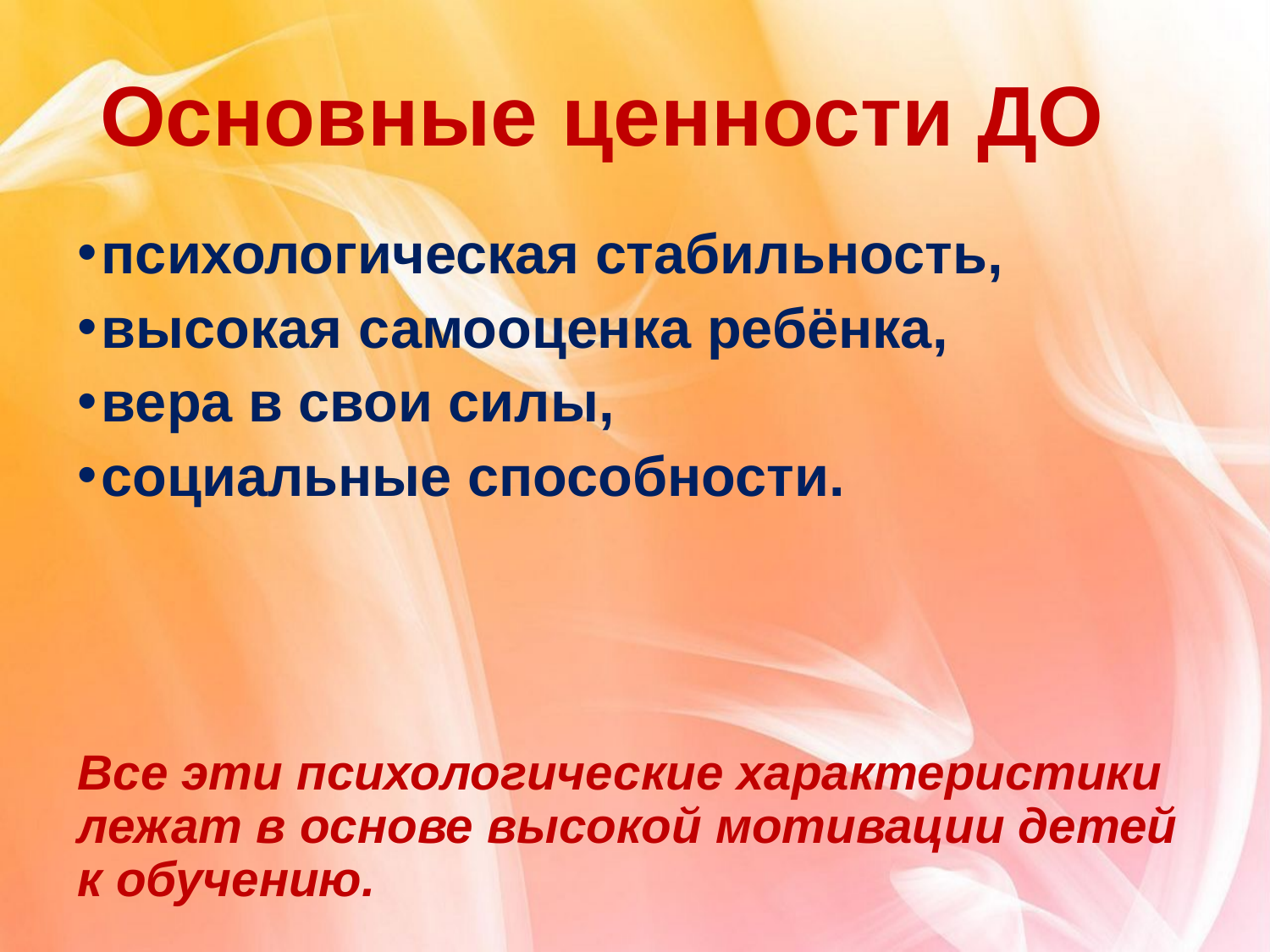

# Основные ценности ДО

психологическая стабильность,
высокая самооценка ребёнка,
вера в свои силы,
социальные способности.

Все эти психологические характеристики лежат в основе высокой мотивации детей к обучению.